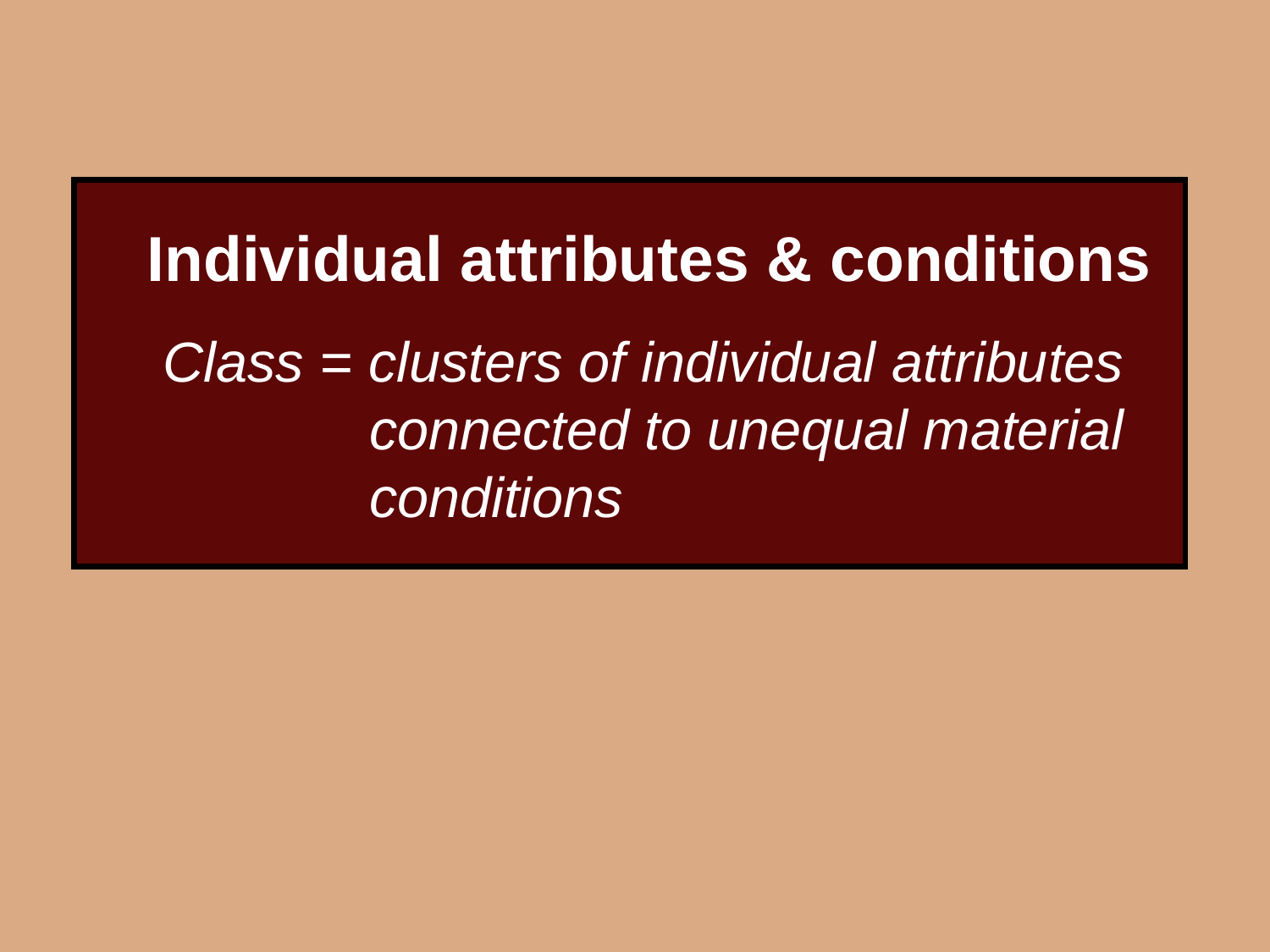

Individual attributes & conditions
Class = clusters of individual attributes connected to unequal material conditions